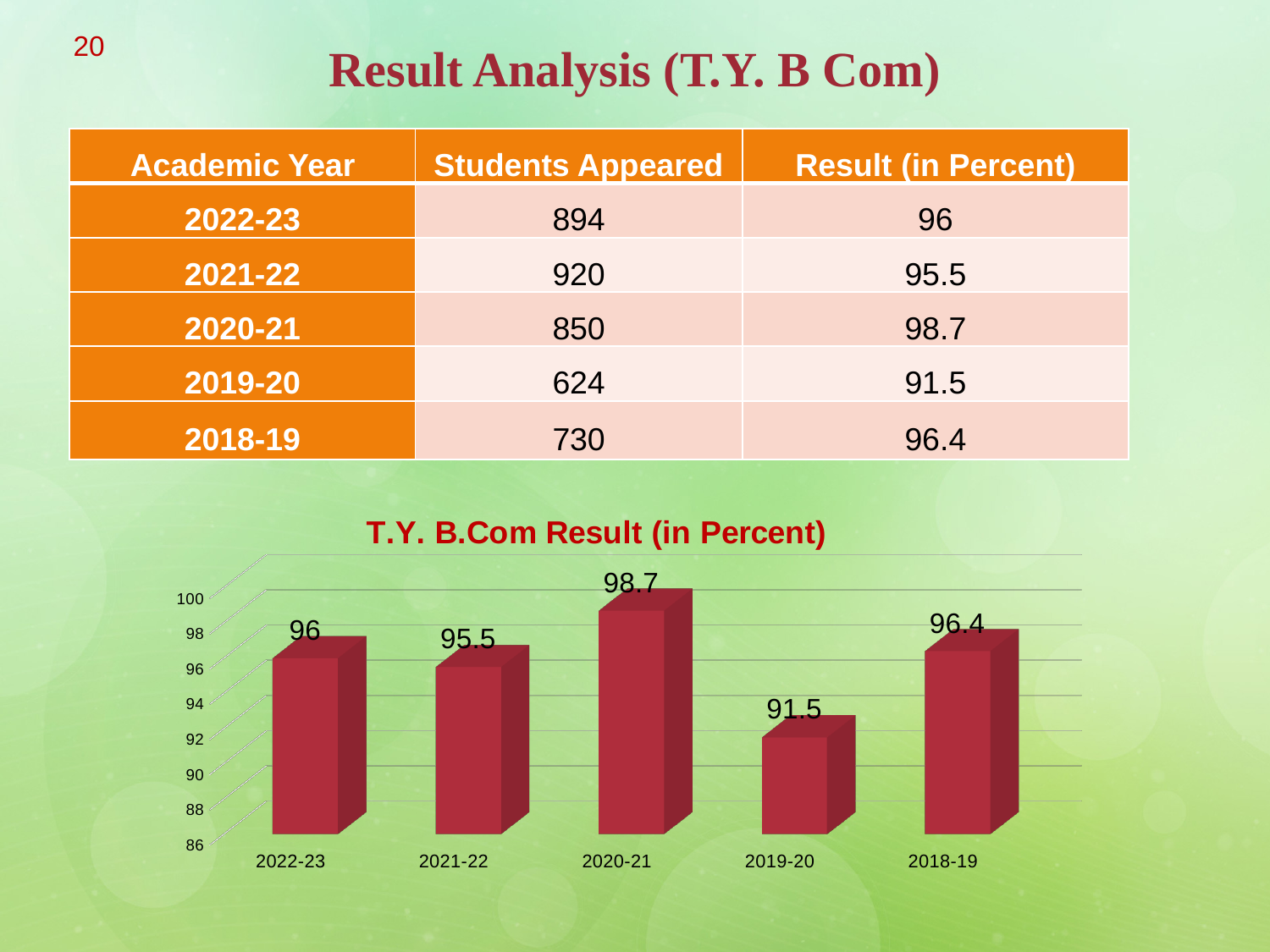

20
Result Analysis (T.Y. B Com)
| Academic Year | Students Appeared | Result (in Percent) |
| --- | --- | --- |
| 2022-23 | 894 | 96 |
| 2021-22 | 920 | 95.5 |
| 2020-21 | 850 | 98.7 |
| 2019-20 | 624 | 91.5 |
| 2018-19 | 730 | 96.4 |

[unsupported chart]